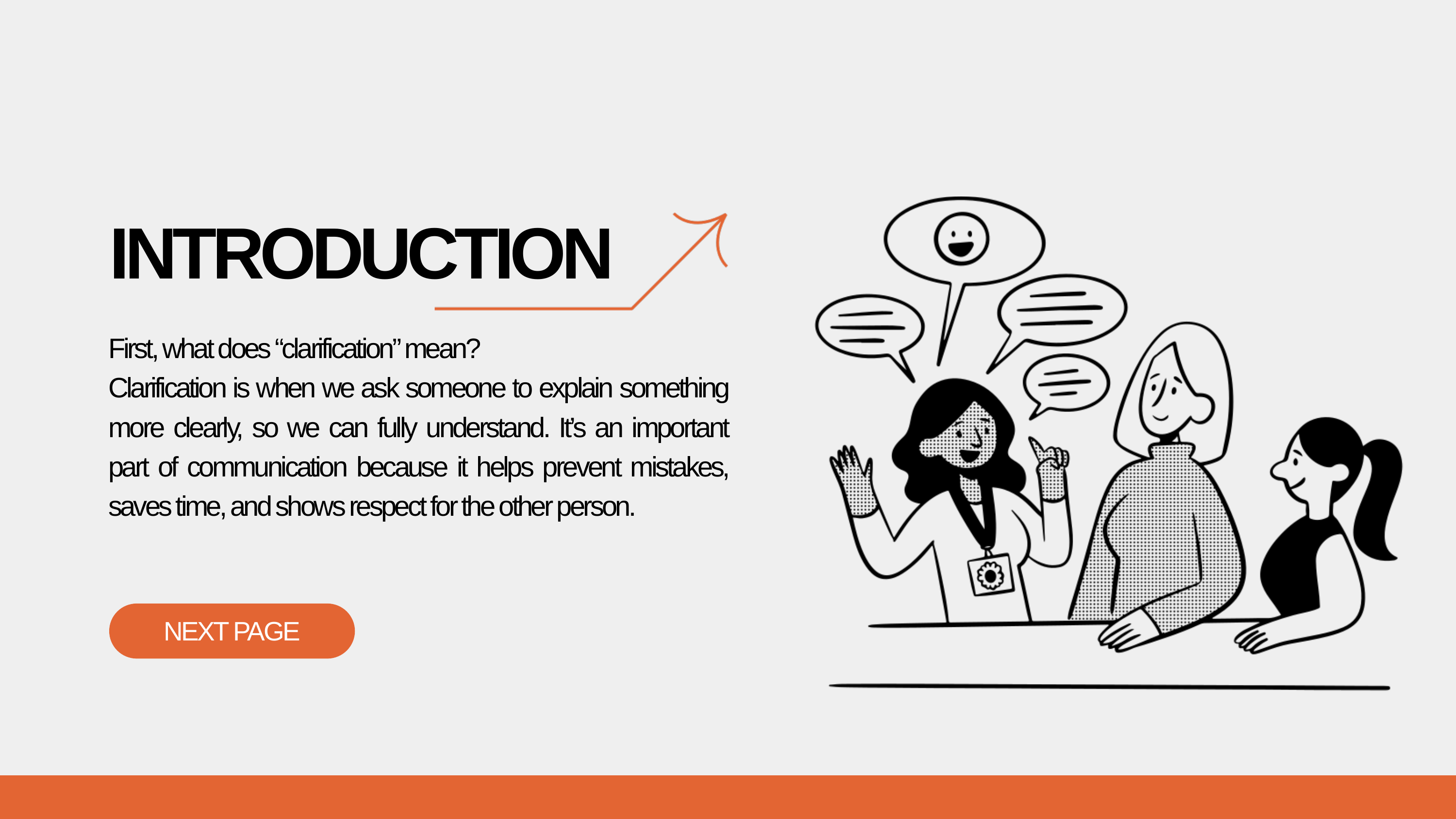

INTRODUCTION

First, what does “clarification” mean?
Clarification is when we ask someone to explain something more clearly, so we can fully understand. It’s an important part of communication because it helps prevent mistakes, saves time, and shows respect for the other person.

NEXT PAGE